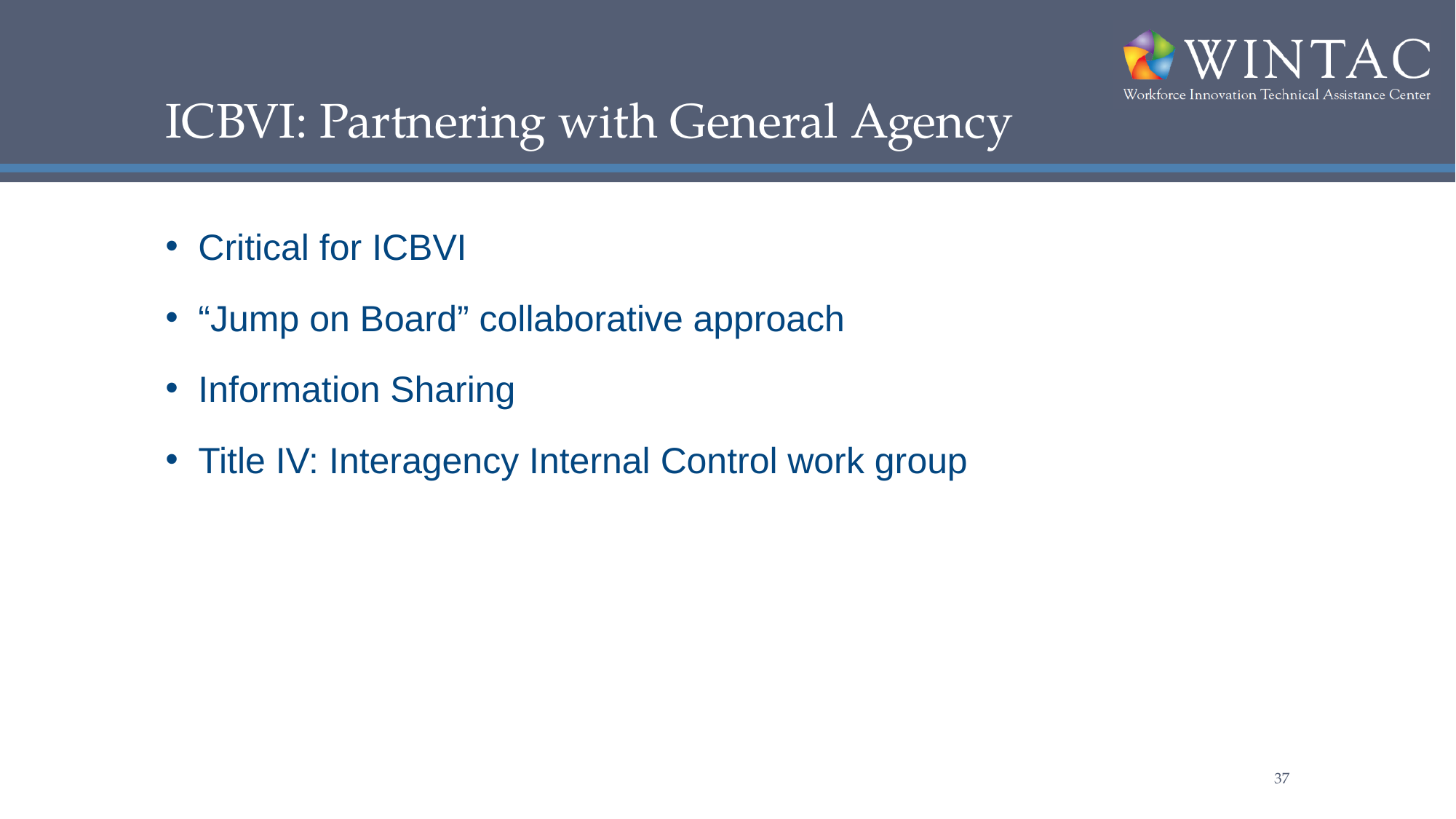

# ICBVI: Partnering with General Agency
Critical for ICBVI
“Jump on Board” collaborative approach
Information Sharing
Title IV: Interagency Internal Control work group
37